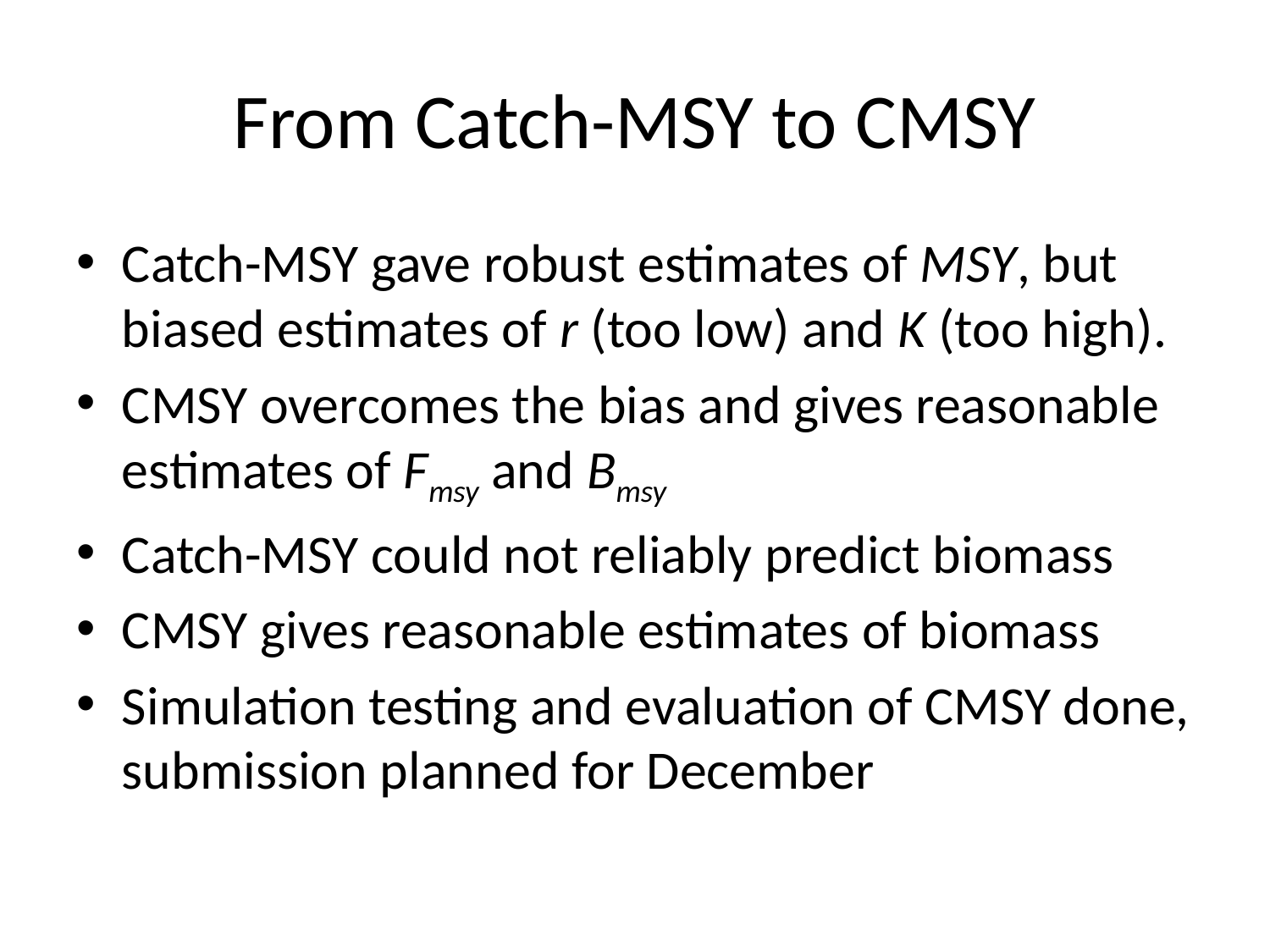

# From Catch-MSY to CMSY
Catch-MSY gave robust estimates of MSY, but biased estimates of r (too low) and K (too high).
CMSY overcomes the bias and gives reasonable estimates of Fmsy and Bmsy
Catch-MSY could not reliably predict biomass
CMSY gives reasonable estimates of biomass
Simulation testing and evaluation of CMSY done, submission planned for December